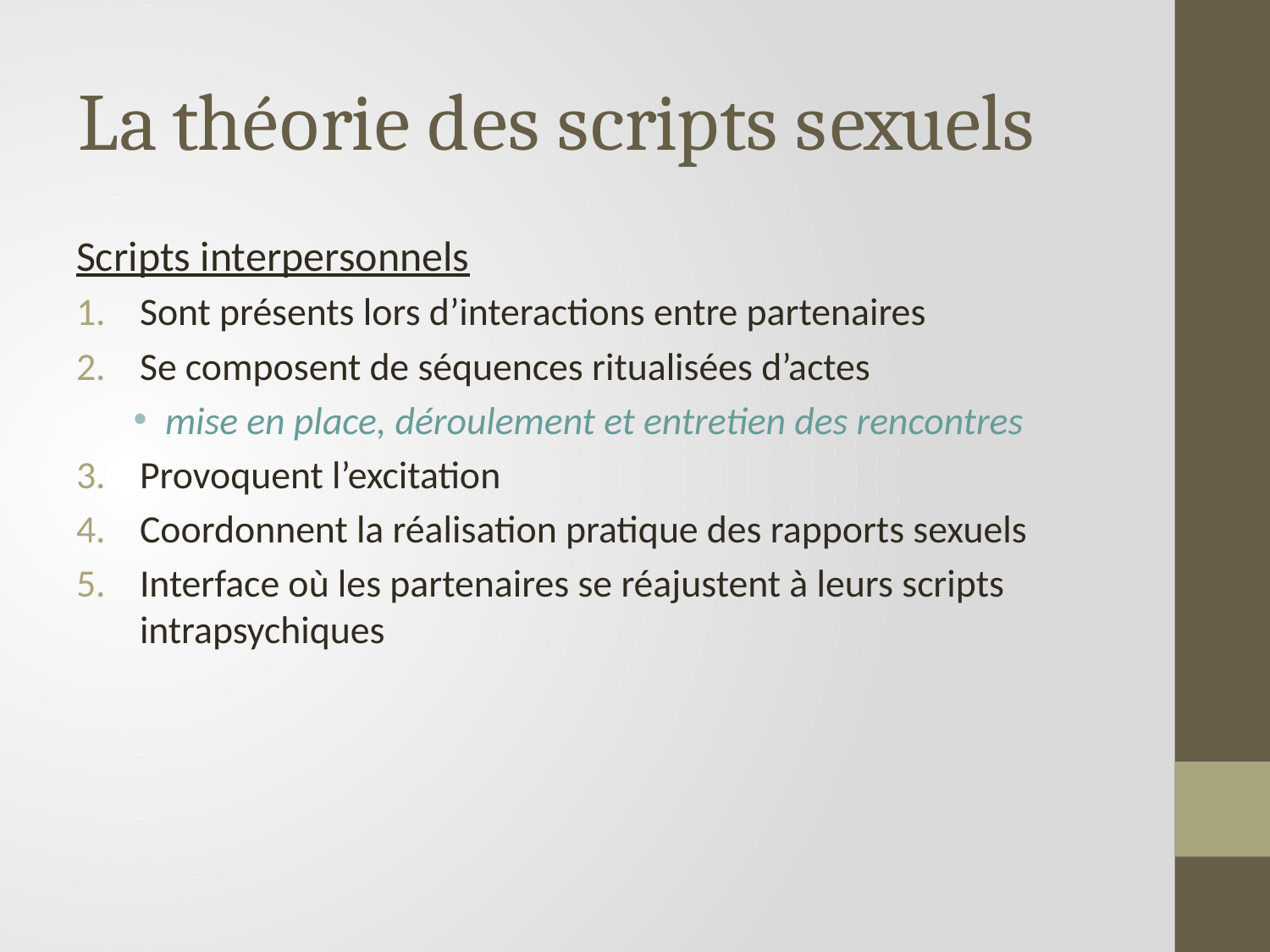

# La théorie des scripts sexuels
Scripts interpersonnels
Sont présents lors d’interactions entre partenaires
Se composent de séquences ritualisées d’actes
mise en place, déroulement et entretien des rencontres
Provoquent l’excitation
Coordonnent la réalisation pratique des rapports sexuels
Interface où les partenaires se réajustent à leurs scripts intrapsychiques